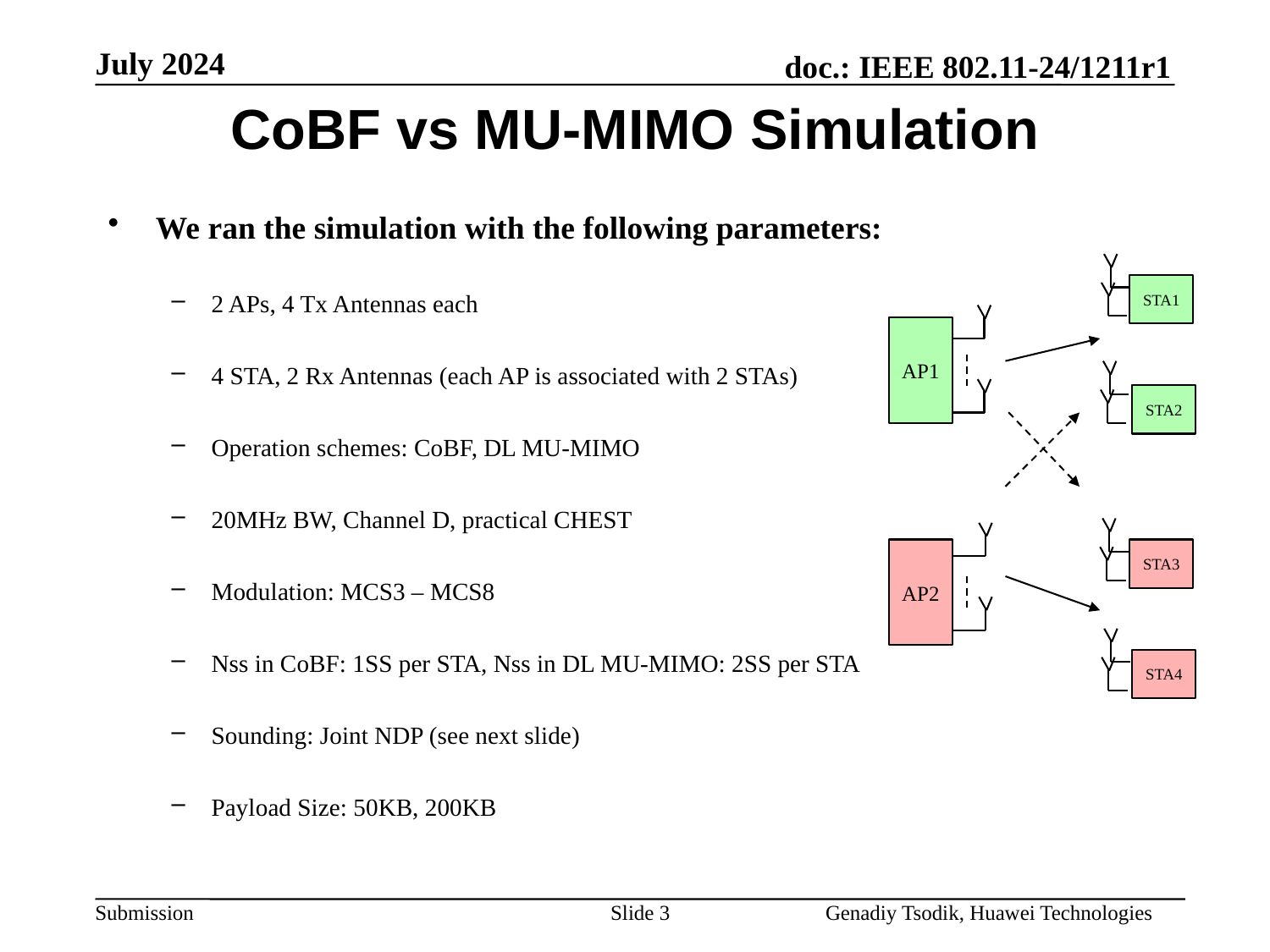

CoBF vs MU-MIMO Simulation
We ran the simulation with the following parameters:
2 APs, 4 Tx Antennas each
4 STA, 2 Rx Antennas (each AP is associated with 2 STAs)
Operation schemes: CoBF, DL MU-MIMO
20MHz BW, Channel D, practical CHEST
Modulation: MCS3 – MCS8
Nss in CoBF: 1SS per STA, Nss in DL MU-MIMO: 2SS per STA
Sounding: Joint NDP (see next slide)
Payload Size: 50KB, 200KB
STA1
AP1
STA2
AP2
STA3
STA4
Slide 3